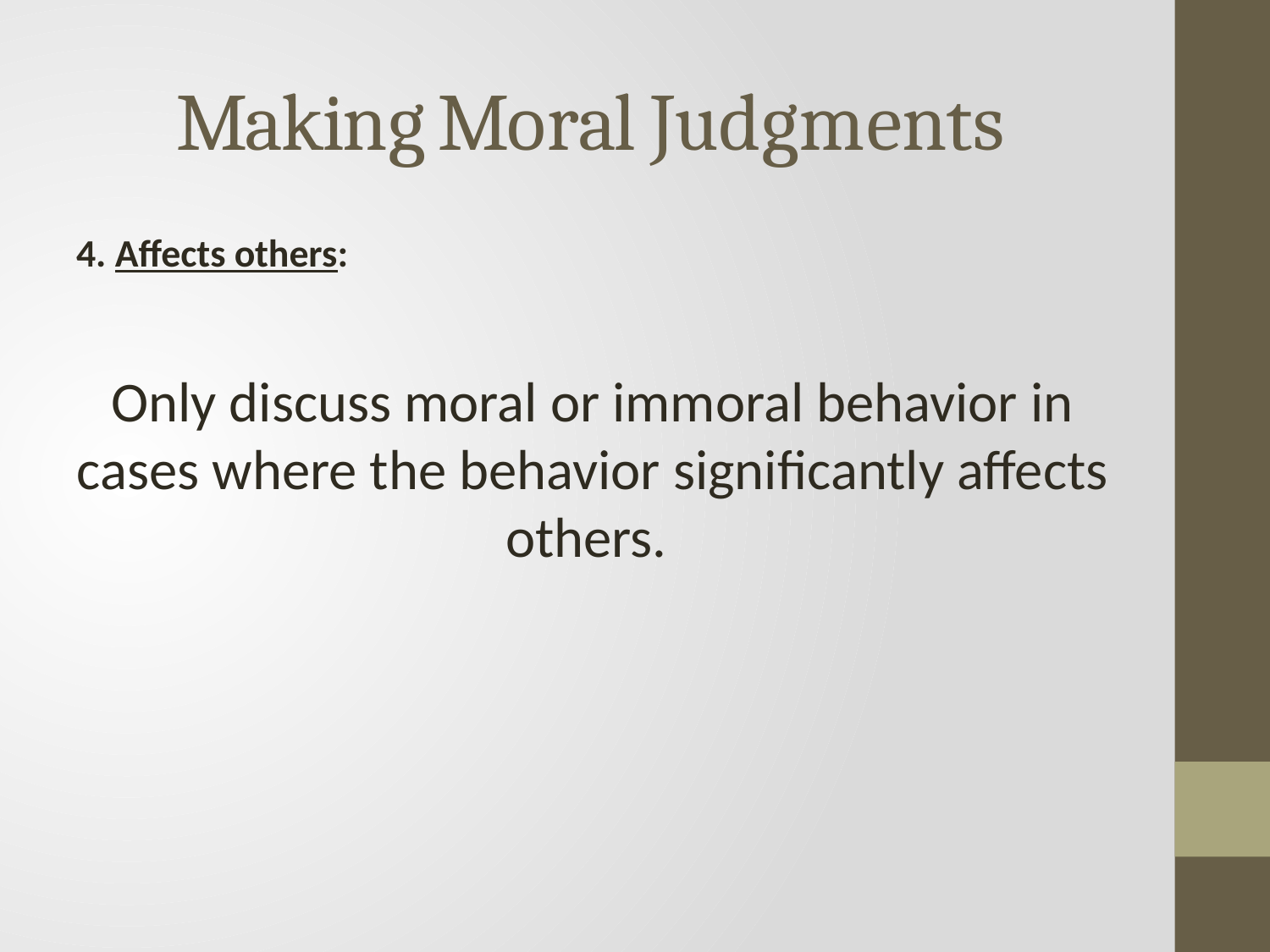

# Making Moral Judgments
4. Affects others:

Only discuss moral or immoral behavior in cases where the behavior significantly affects others.